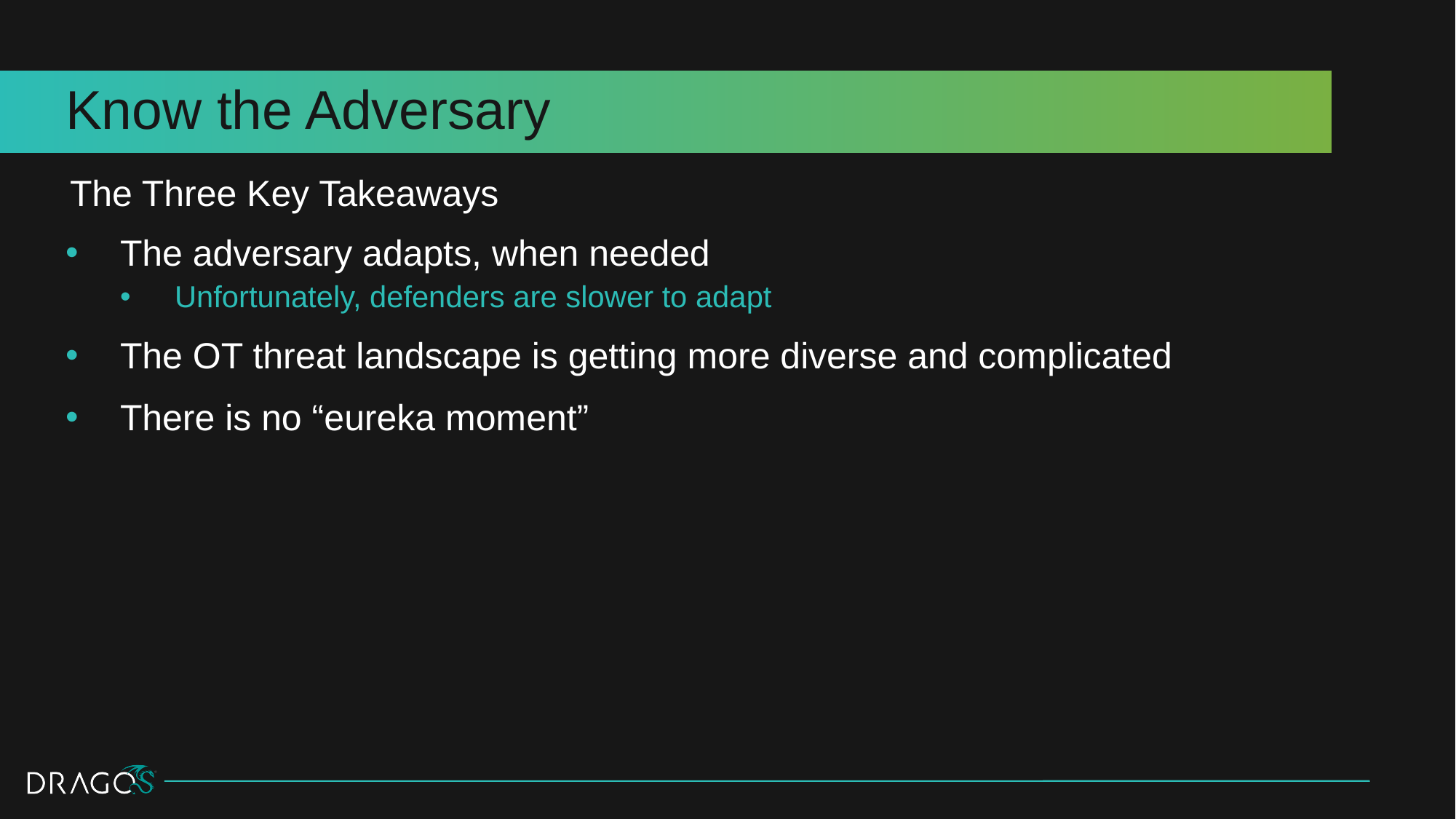

# Know the Adversary
The Three Key Takeaways
The adversary adapts, when needed
Unfortunately, defenders are slower to adapt
The OT threat landscape is getting more diverse and complicated
There is no “eureka moment”